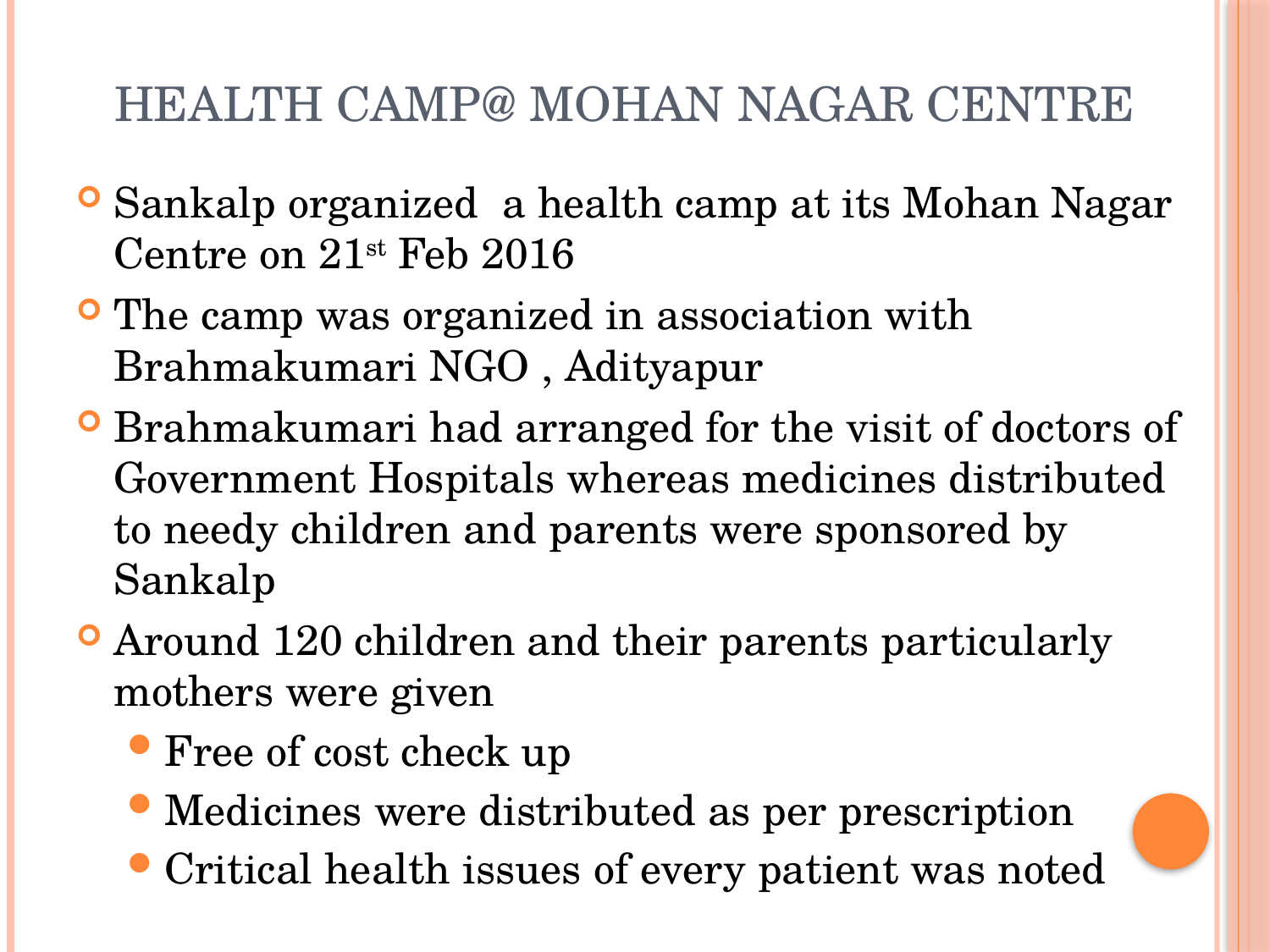

# HEALTH CAMP@ MOHAN NAGAR CENTRE
Sankalp organized  a health camp at its Mohan Nagar Centre on 21st Feb 2016
The camp was organized in association with Brahmakumari NGO , Adityapur
Brahmakumari had arranged for the visit of doctors of Government Hospitals whereas medicines distributed to needy children and parents were sponsored by Sankalp
Around 120 children and their parents particularly mothers were given
Free of cost check up
Medicines were distributed as per prescription
Critical health issues of every patient was noted